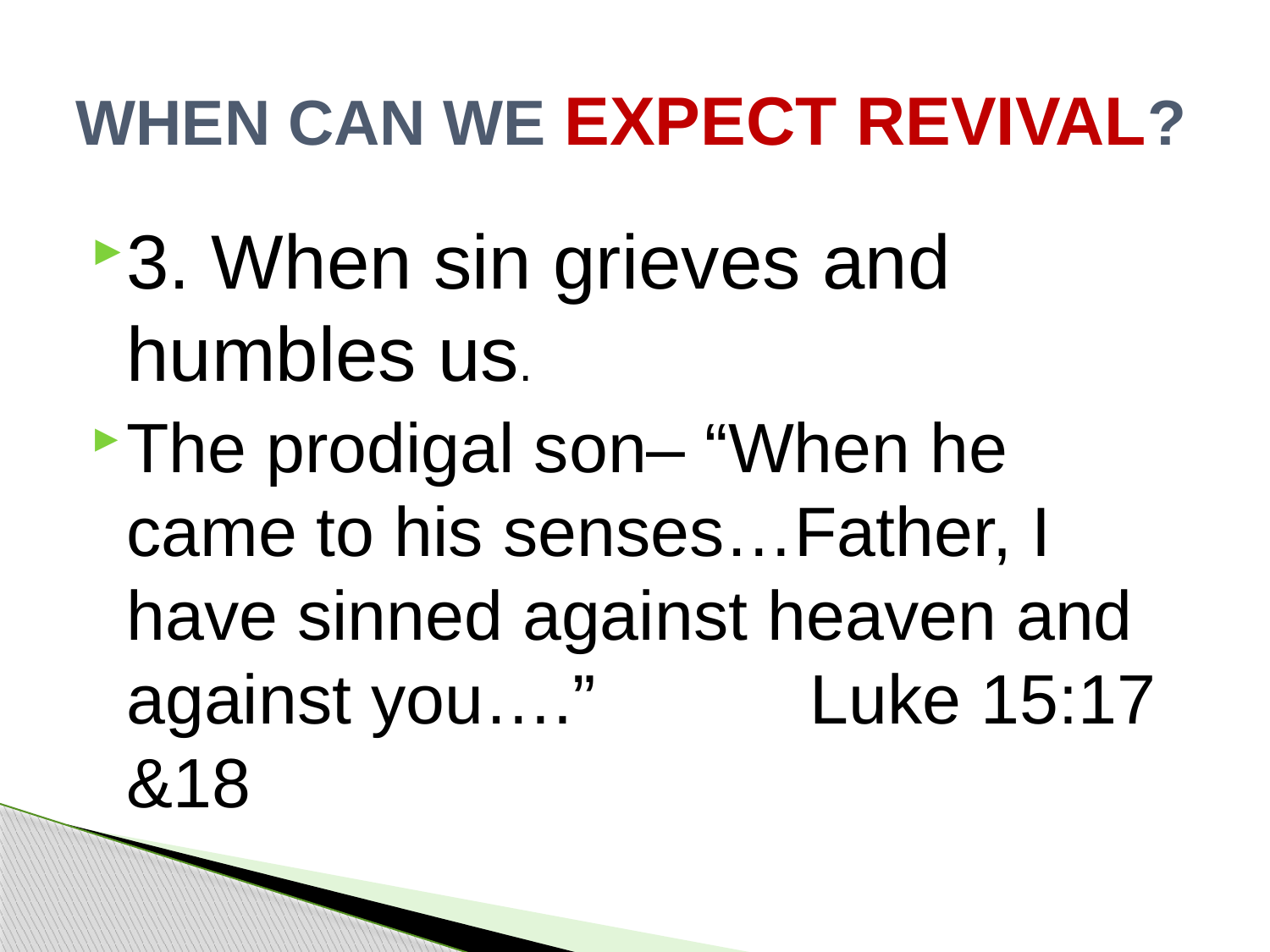

# WHEN CAN WE EXPECT REVIVAL?
3. When sin grieves and humbles us.
The prodigal son– “When he came to his senses…Father, I have sinned against heaven and against you….”           Luke 15:17 &18